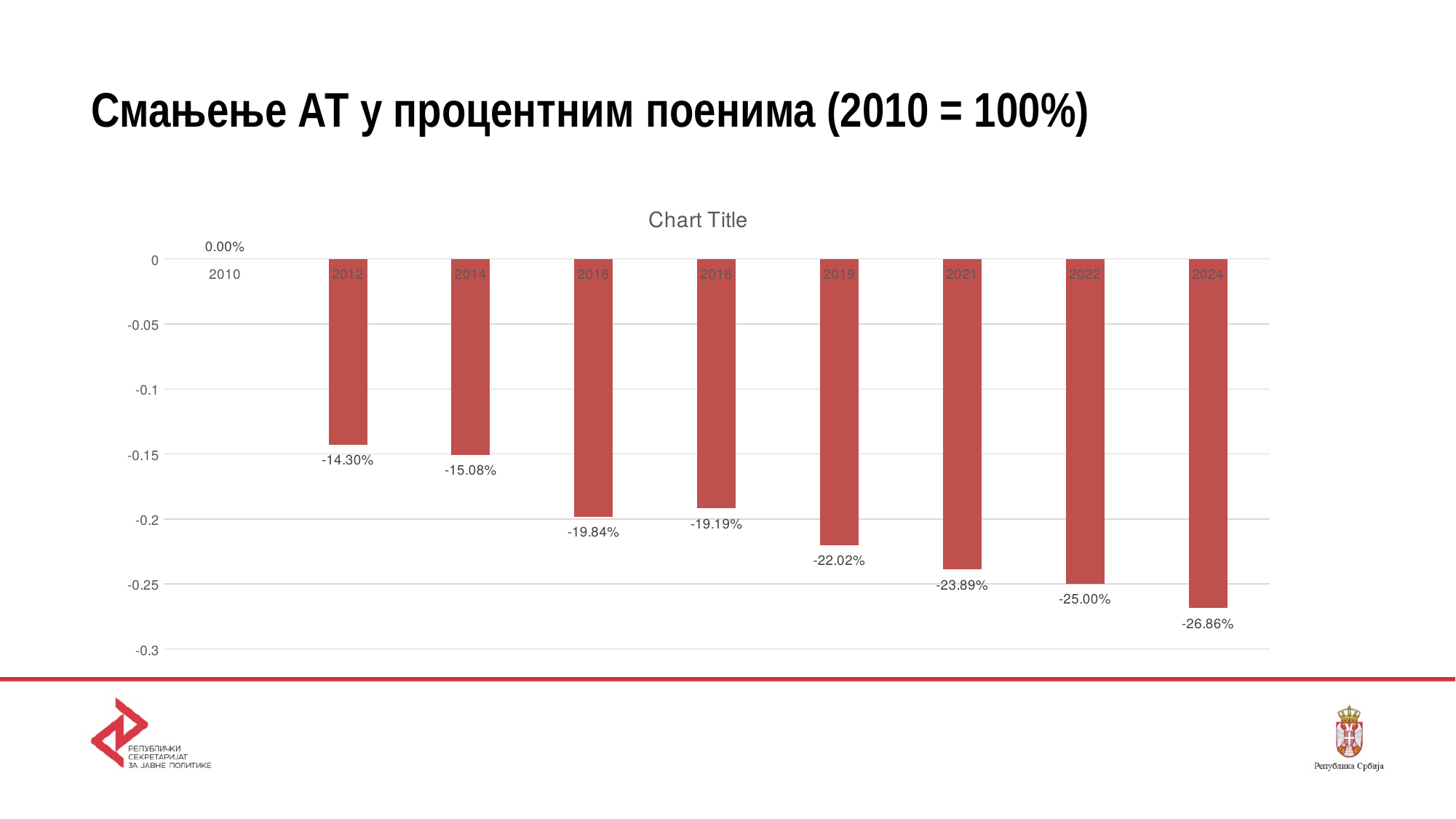

# Смањење АТ у процентним поенима (2010 = 100%)

### Chart:

| Category |  |
|---|---|
| 2010 | 0.0 |
| 2012 | -0.14295202758552103 |
| 2014 | -0.1508215961441268 |
| 2016 | -0.19843348769052976 |
| 2018 | -0.1919171533729834 |
| 2019 | -0.22024462027860356 |
| 2021 | -0.2389472502485438 |
| 2022 | -0.2499984041648171 |
| 2024 | -0.2686402685036445 |